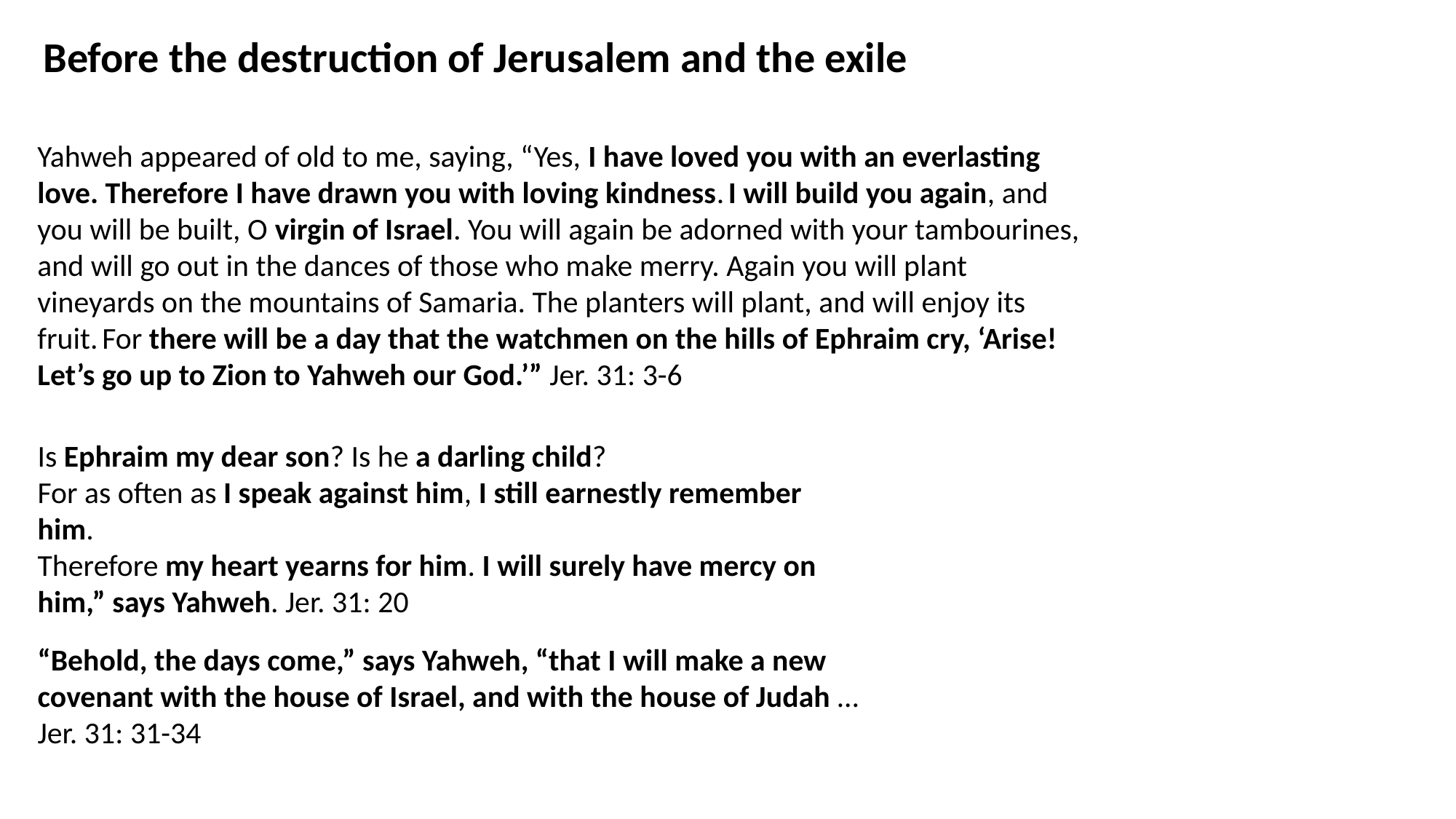

Before the destruction of Jerusalem and the exile
Yahweh appeared of old to me, saying, “Yes, I have loved you with an everlasting love. Therefore I have drawn you with loving kindness. I will build you again, and you will be built, O virgin of Israel. You will again be adorned with your tambourines, and will go out in the dances of those who make merry. Again you will plant vineyards on the mountains of Samaria. The planters will plant, and will enjoy its fruit. For there will be a day that the watchmen on the hills of Ephraim cry, ‘Arise! Let’s go up to Zion to Yahweh our God.’” Jer. 31: 3-6
Is Ephraim my dear son? Is he a darling child?
For as often as I speak against him, I still earnestly remember him.
Therefore my heart yearns for him. I will surely have mercy on him,” says Yahweh. Jer. 31: 20
“Behold, the days come,” says Yahweh, “that I will make a new covenant with the house of Israel, and with the house of Judah …
Jer. 31: 31-34